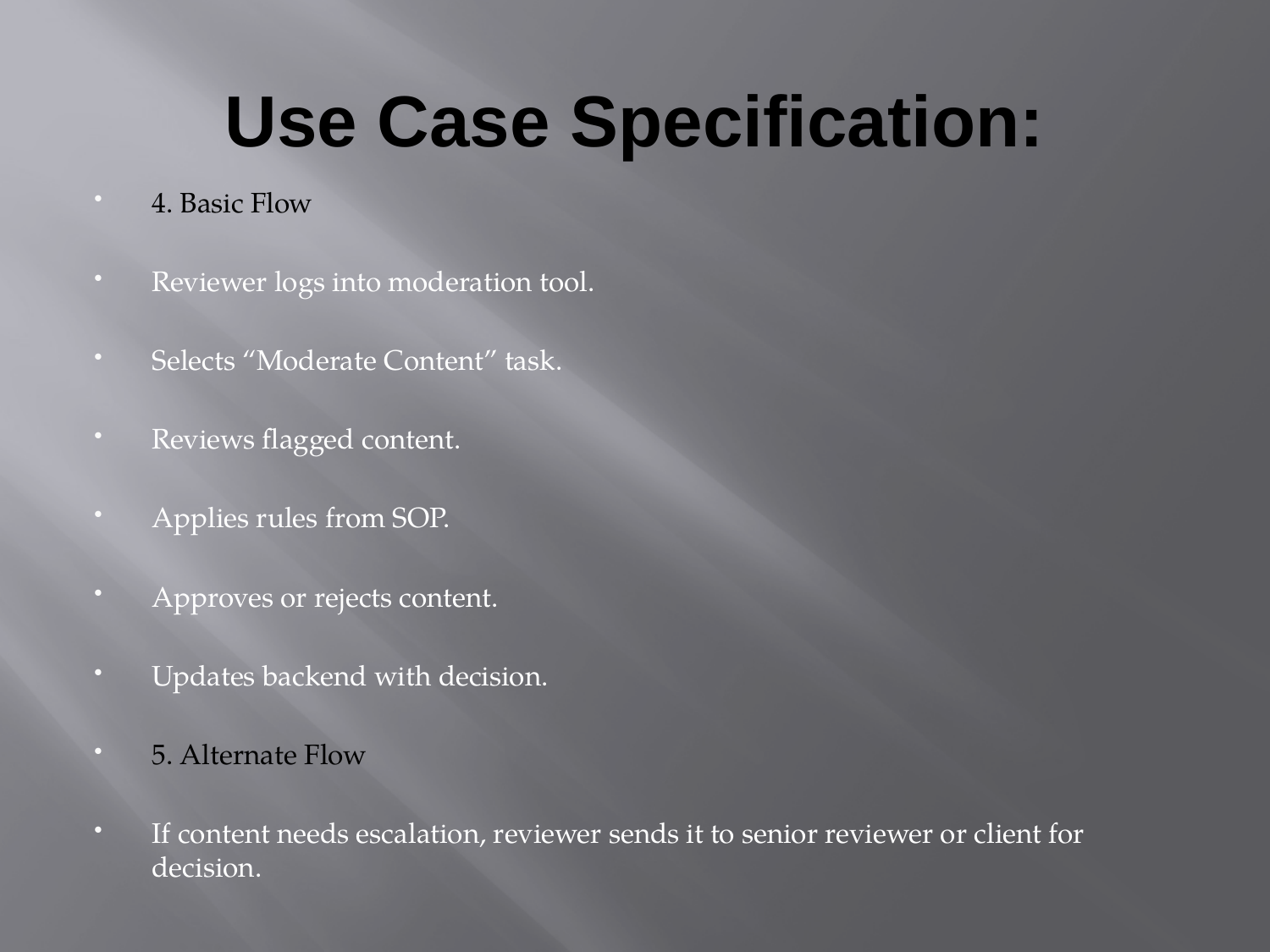

# Use Case Specification:
4. Basic Flow

Reviewer logs into moderation tool.

Selects “Moderate Content” task.

Reviews flagged content.

Applies rules from SOP.

Approves or rejects content.

Updates backend with decision.

5. Alternate Flow

If content needs escalation, reviewer sends it to senior reviewer or client for decision.

If backend system is down, store decisions locally and update once system is restored.